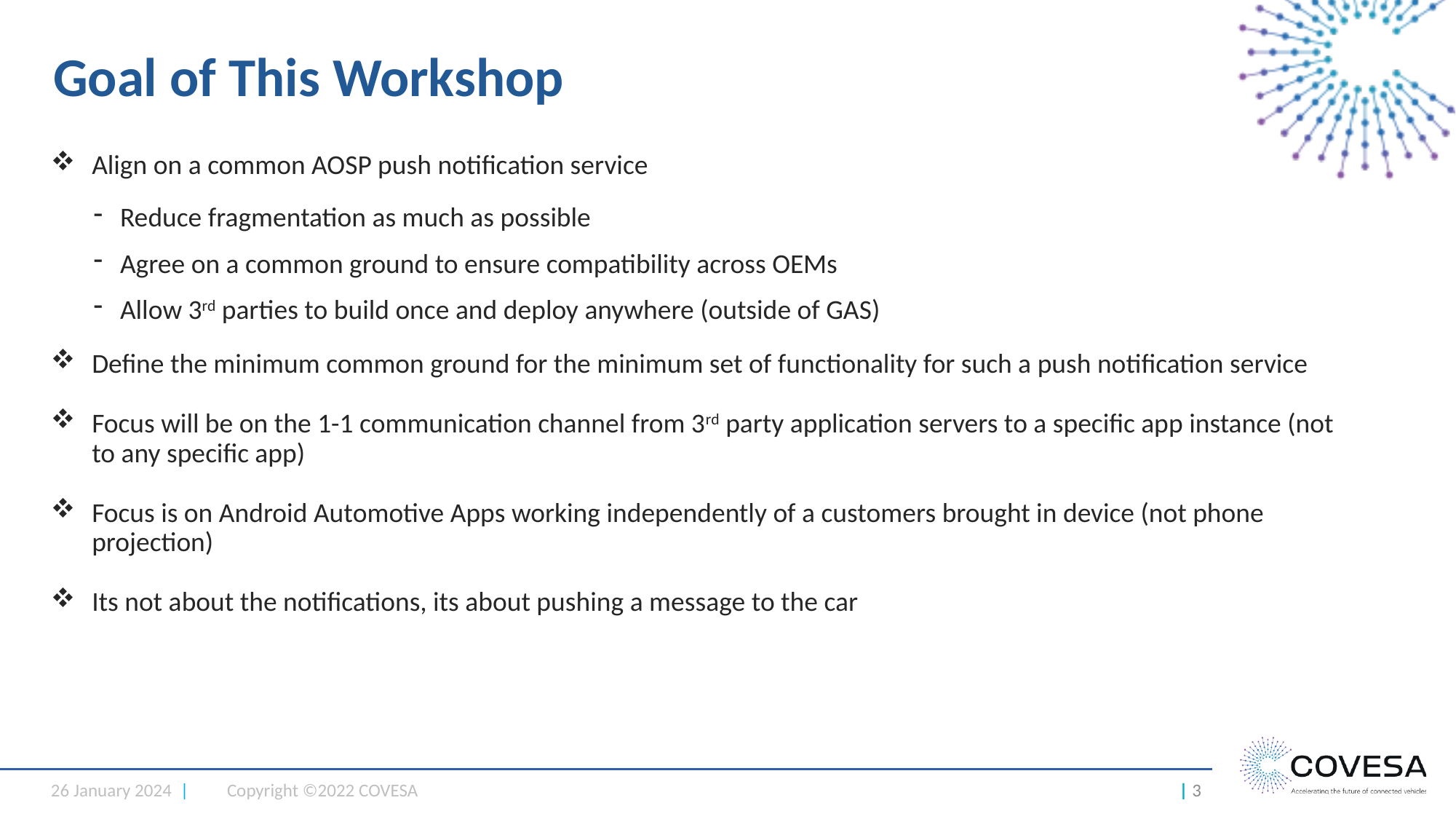

# Goal of This Workshop
Align on a common AOSP push notification service
Reduce fragmentation as much as possible
Agree on a common ground to ensure compatibility across OEMs
Allow 3rd parties to build once and deploy anywhere (outside of GAS)
Define the minimum common ground for the minimum set of functionality for such a push notification service
Focus will be on the 1-1 communication channel from 3rd party application servers to a specific app instance (not to any specific app)
Focus is on Android Automotive Apps working independently of a customers brought in device (not phone projection)
Its not about the notifications, its about pushing a message to the car
26 January 2024  |
Copyright ©2022 COVESA
| 3